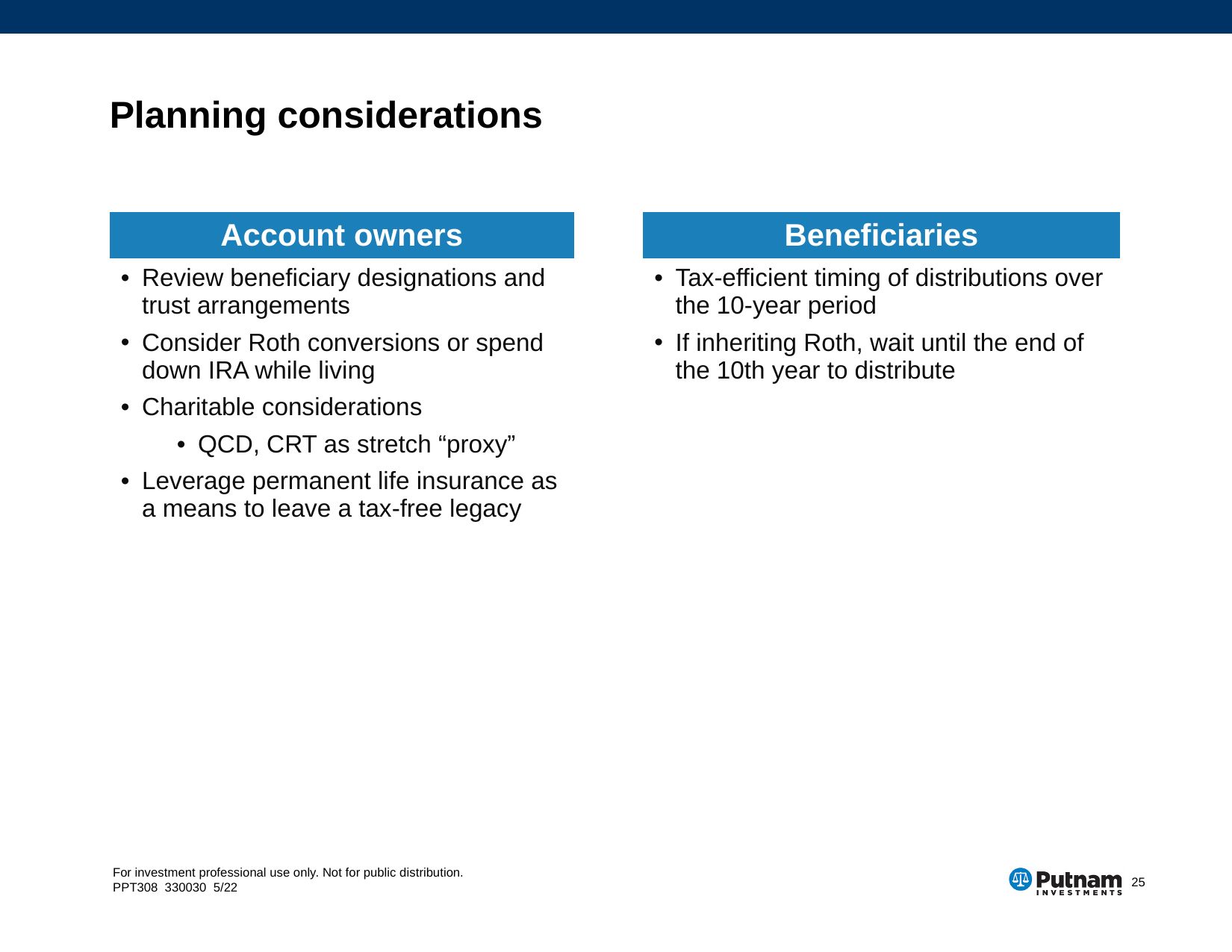

# Planning considerations
| Account owners |
| --- |
| Review beneficiary designations and trust arrangements Consider Roth conversions or spend down IRA while living Charitable considerations QCD, CRT as stretch “proxy” Leverage permanent life insurance as a means to leave a tax-free legacy |
| Beneficiaries |
| --- |
| Tax-efficient timing of distributions over the 10-year period If inheriting Roth, wait until the end of the 10th year to distribute |